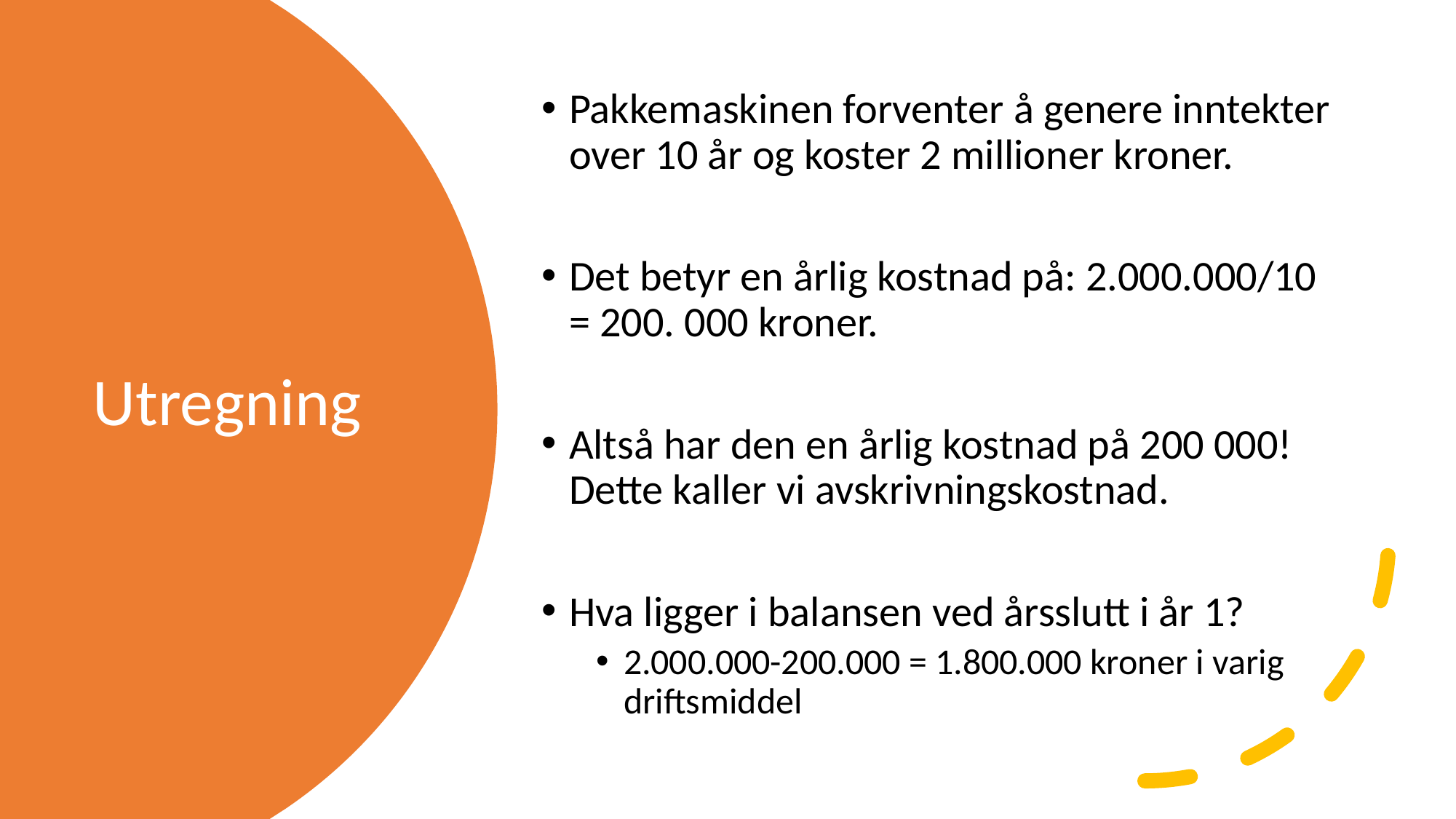

Pakkemaskinen forventer å genere inntekter over 10 år og koster 2 millioner kroner.

Det betyr en årlig kostnad på: 2.000.000/10 = 200. 000 kroner.

Altså har den en årlig kostnad på 200 000! Dette kaller vi avskrivningskostnad.

Hva ligger i balansen ved årsslutt i år 1?
2.000.000-200.000 = 1.800.000 kroner i varig driftsmiddel
# Utregning